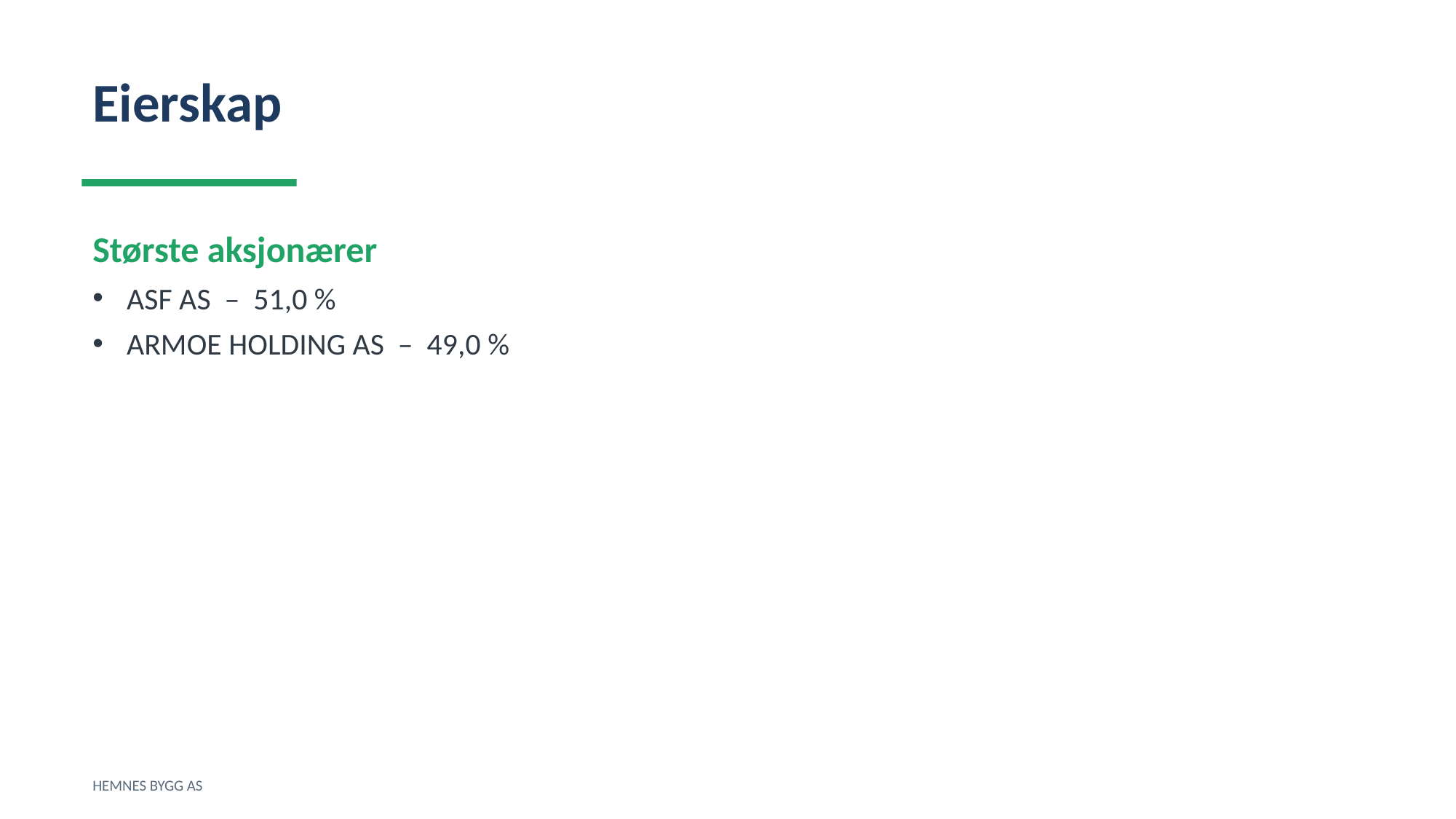

Eierskap

Største aksjonærer
ASF AS  –  51,0 %
ARMOE HOLDING AS  –  49,0 %
HEMNES BYGG AS